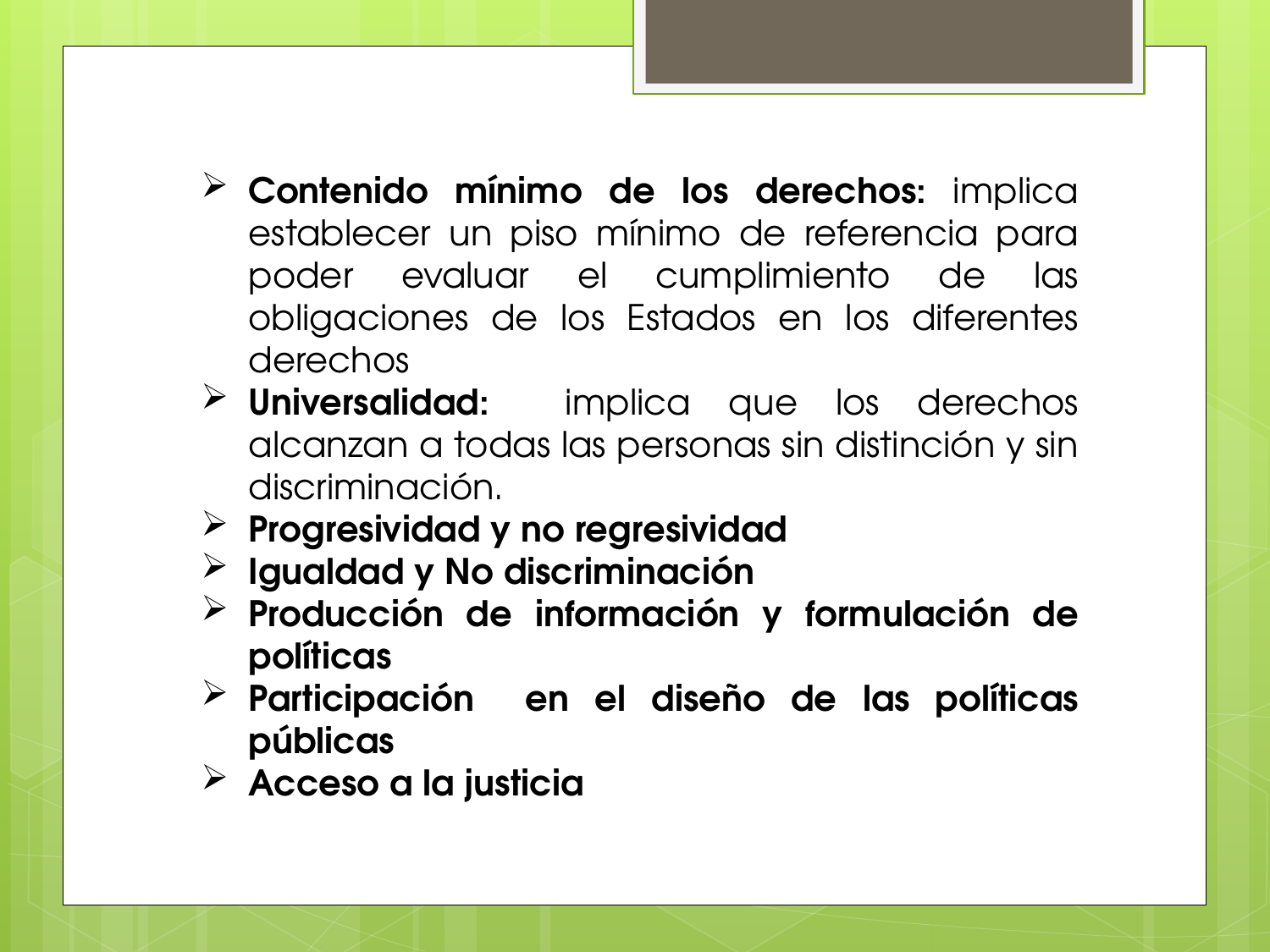

Contenido mínimo de los derechos: implica establecer un piso mínimo de referencia para poder evaluar el cumplimiento de las obligaciones de los Estados en los diferentes derechos
Universalidad:  implica que los derechos alcanzan a todas las personas sin distinción y sin discriminación.
Progresividad y no regresividad
Igualdad y No discriminación
Producción de información y formulación de políticas
Participación  en el diseño de las políticas públicas
Acceso a la justicia